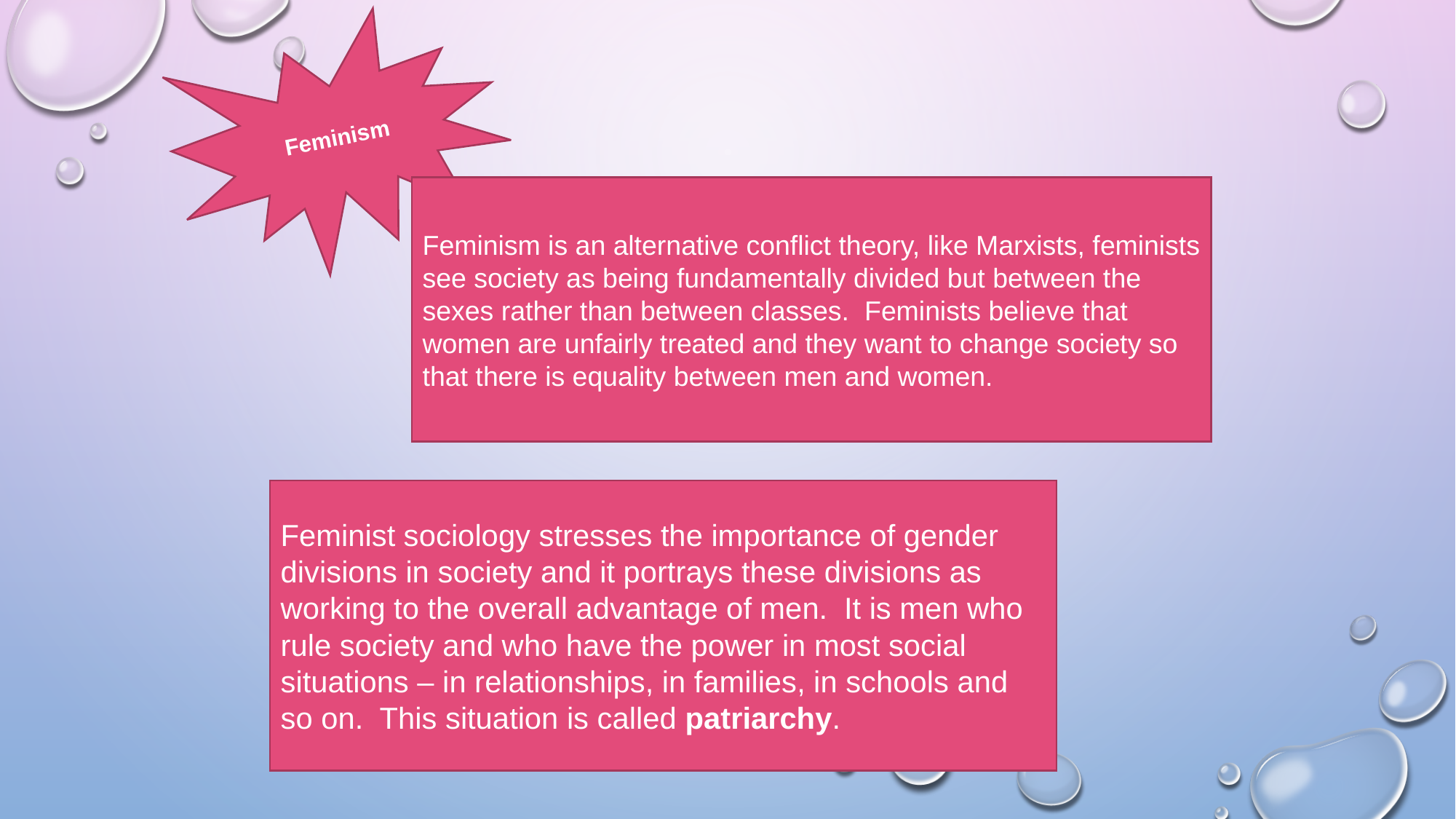

Feminism
Feminism is an alternative conflict theory, like Marxists, feminists see society as being fundamentally divided but between the sexes rather than between classes.  Feminists believe that women are unfairly treated and they want to change society so that there is equality between men and women.
Feminist sociology stresses the importance of gender divisions in society and it portrays these divisions as working to the overall advantage of men.  It is men who rule society and who have the power in most social situations – in relationships, in families, in schools and so on.  This situation is called patriarchy.